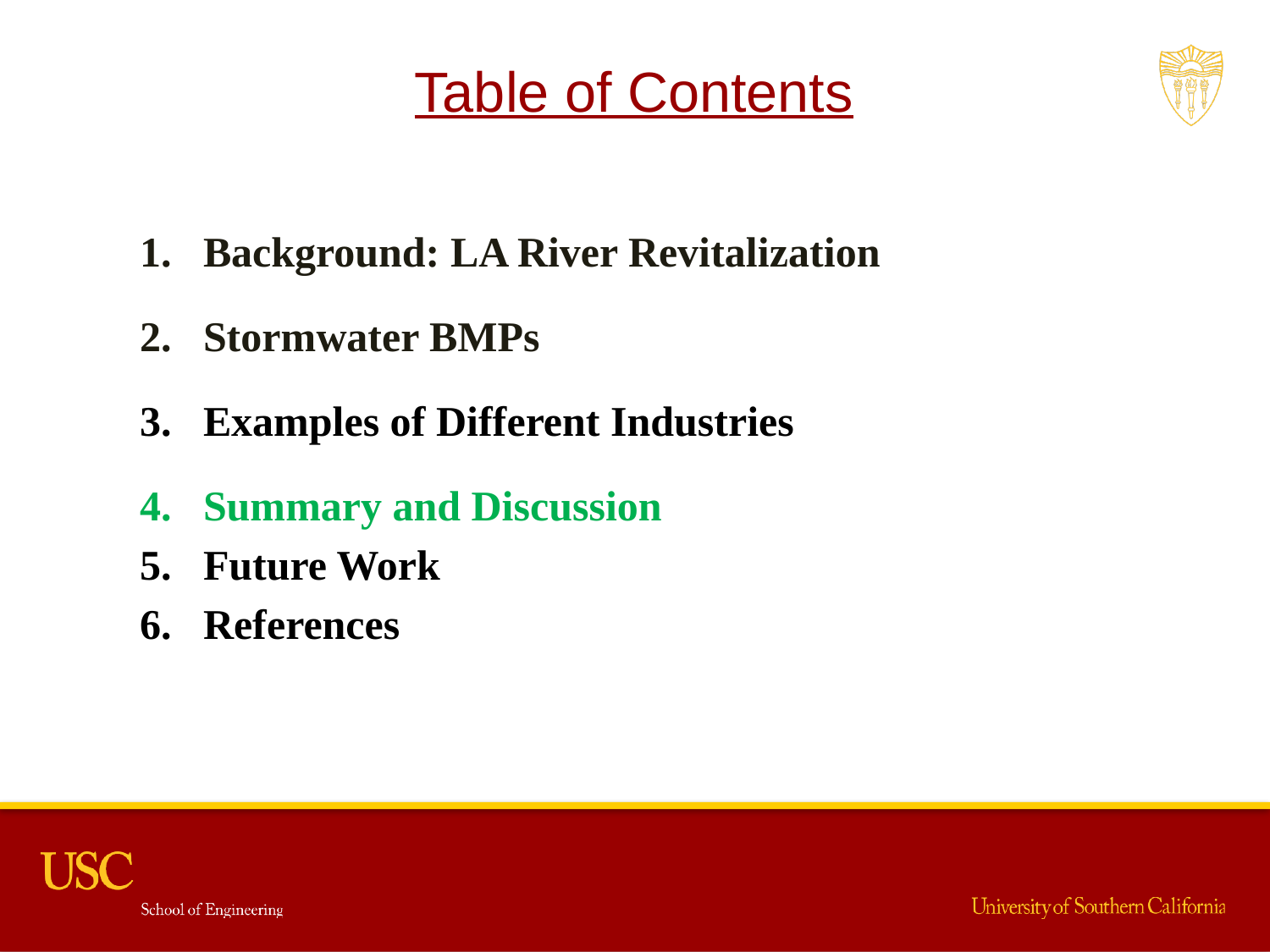

Table of Contents
Background: LA River Revitalization
Stormwater BMPs
Examples of Different Industries
Summary and Discussion
Future Work
References